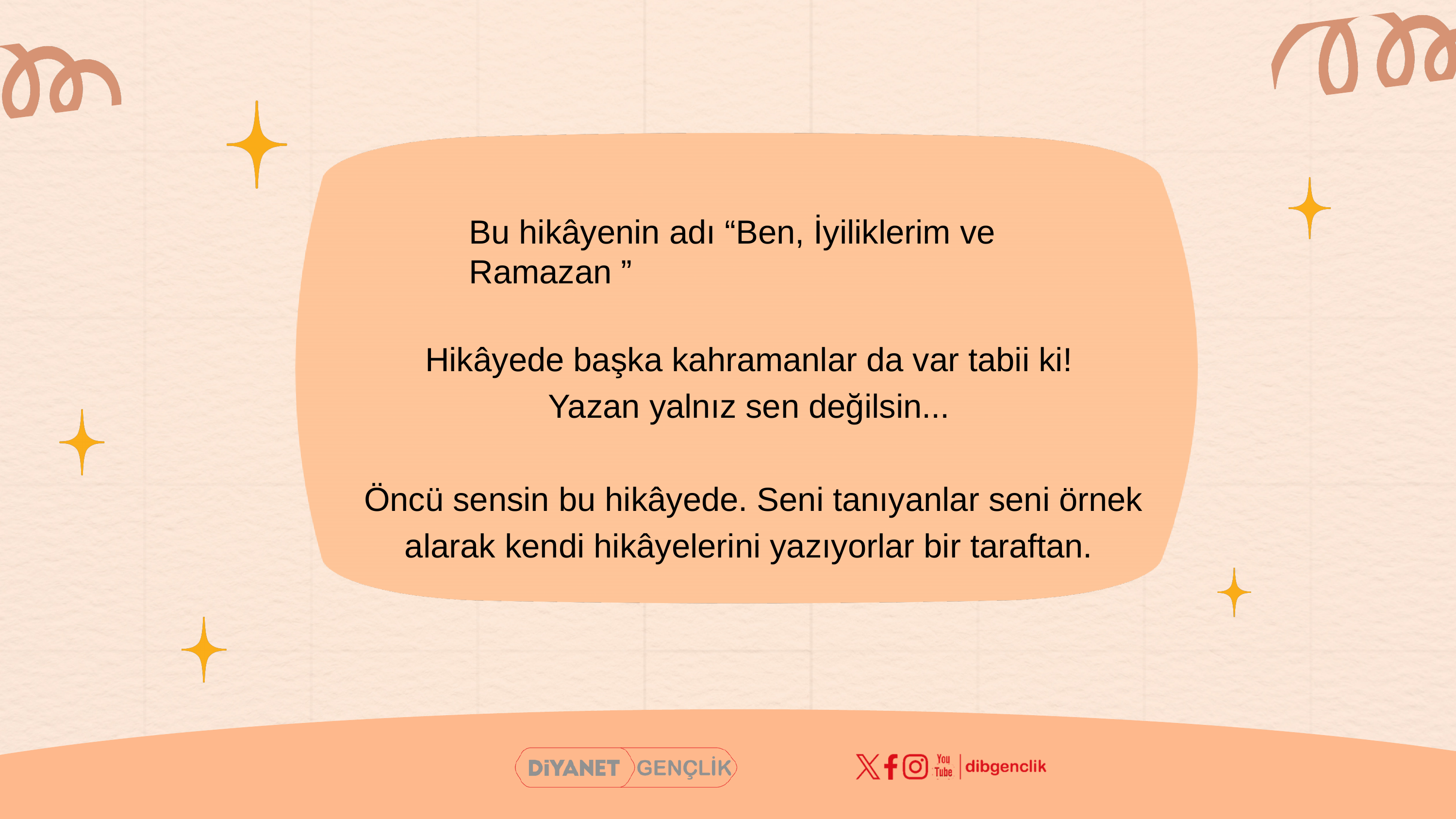

Bu hikâyenin adı “Ben, İyiliklerim ve Ramazan ”

Hikâyede başka kahramanlar da var tabii ki!
Yazan yalnız sen değilsin...

 Öncü sensin bu hikâyede. Seni tanıyanlar seni örnek alarak kendi hikâyelerini yazıyorlar bir taraftan.